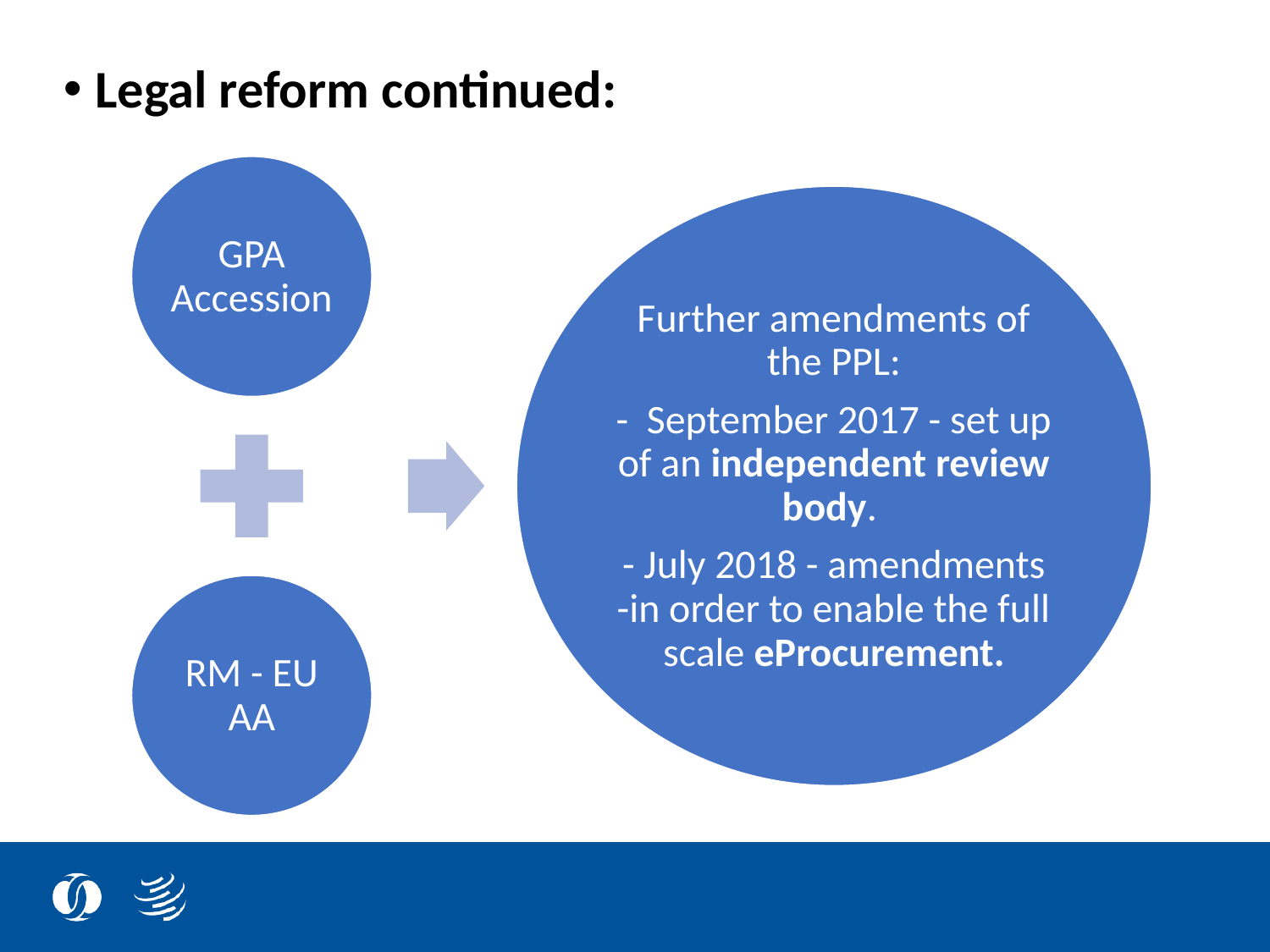

Legal reform continued:
GPA Accession

RM - EU AA

Further amendments of the PPL:
-  September 2017 - set up of an independent review body.
- July 2018 - amendments -in order to enable the full scale eProcurement.